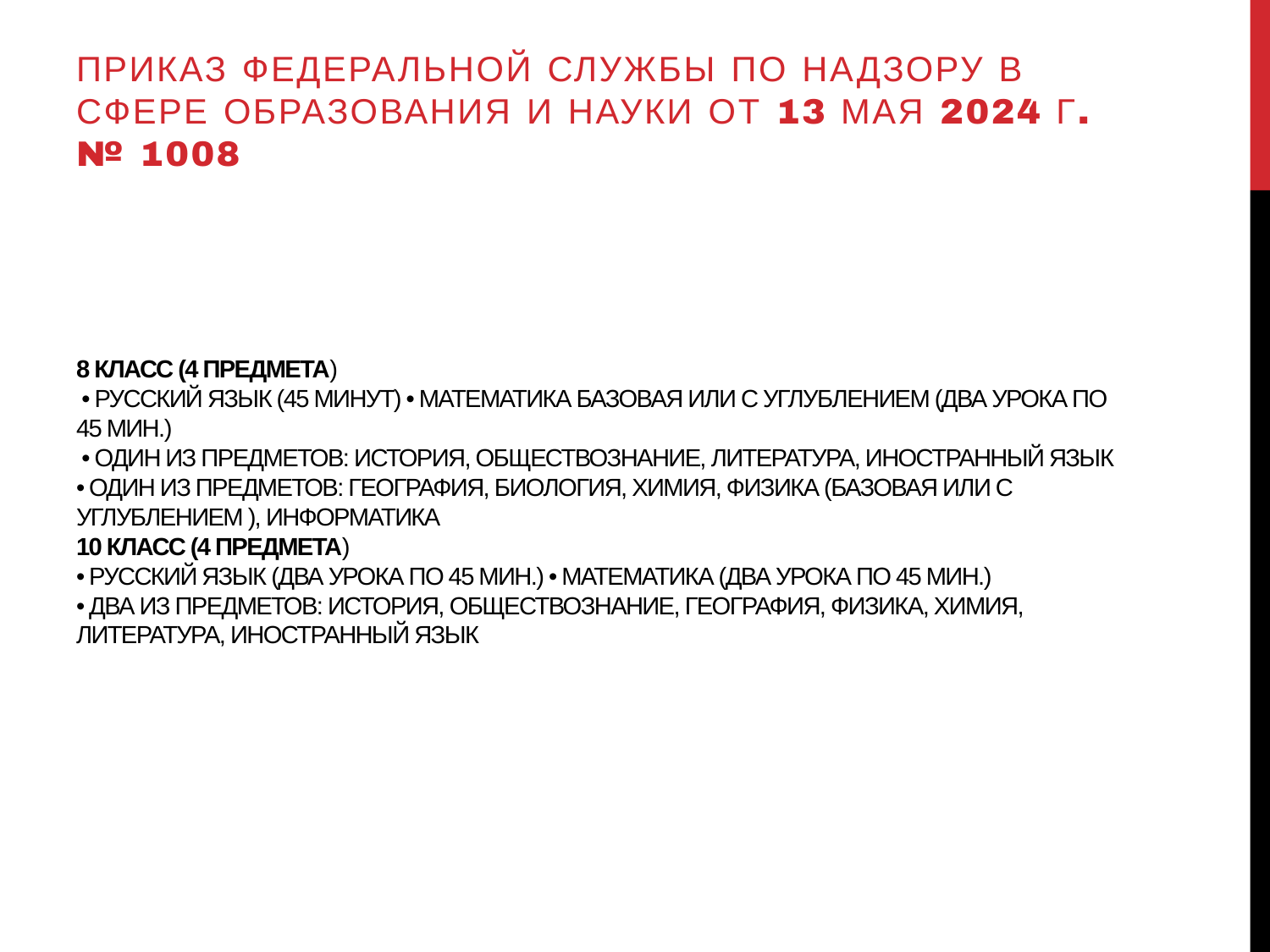

Приказ Федеральной службы по надзору в сфере образования и науки от 13 мая 2024 г. № 1008
# 8 класс (4 предмета) • русский язык (45 минут) • математика базовая или с углублением (два урока по 45 мин.) • один из предметов: история, обществознание, литература, иностранный язык • один из предметов: география, биология, химия, физика (базовая или с углублением ), информатика 10 класс (4 предмета) • русский язык (два урока по 45 мин.) • математика (два урока по 45 мин.) • два из предметов: история, обществознание, география, физика, химия, литература, иностранный язык